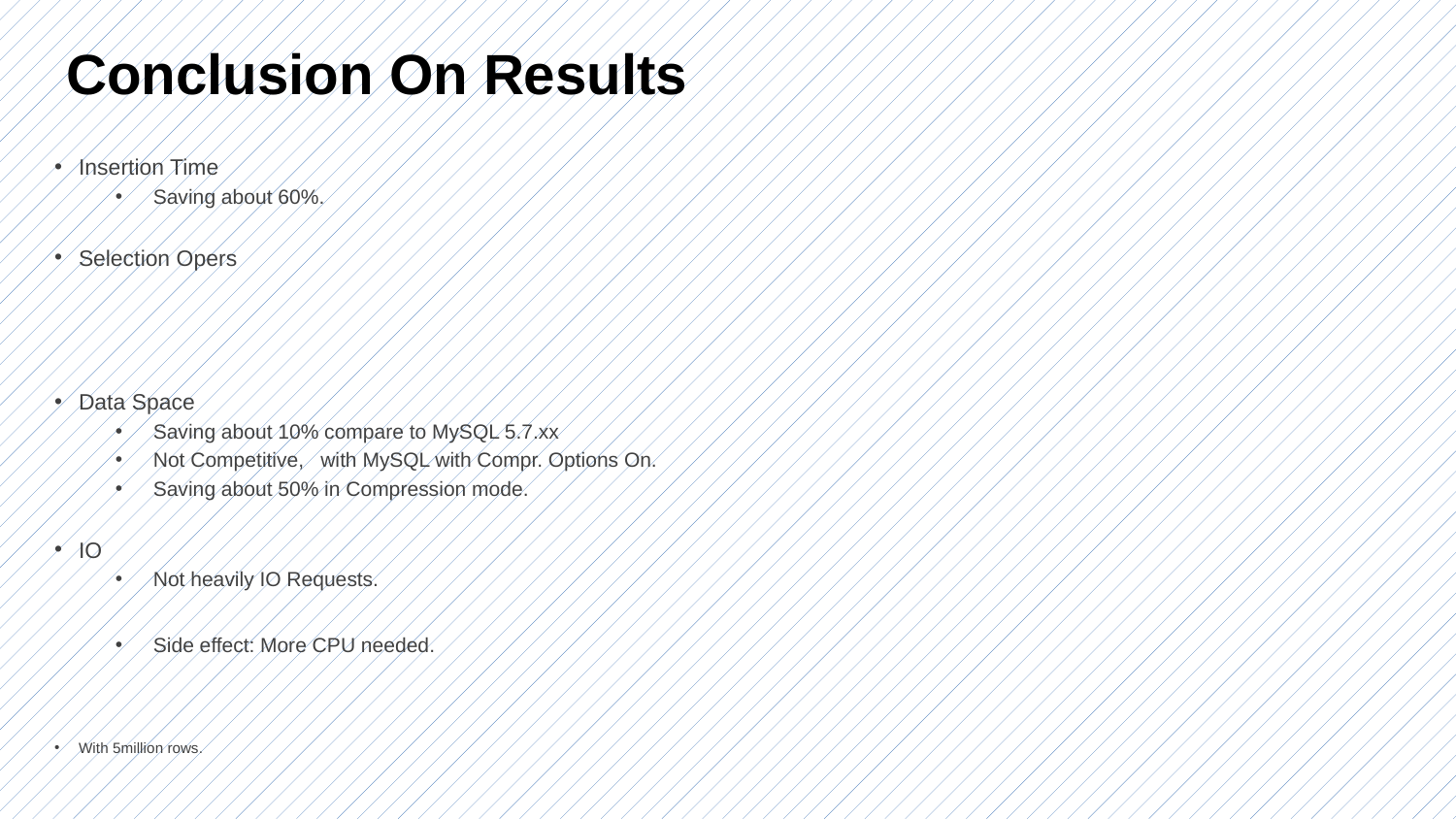

# Conclusion On Results
Insertion Time
Saving about 60%.

Selection Opers

Data Space
Saving about 10% compare to MySQL 5.7.xx
Not Competitive,   with MySQL with Compr. Options On.
Saving about 50% in Compression mode.

IO
Not heavily IO Requests.

Side effect: More CPU needed.

With 5million rows.